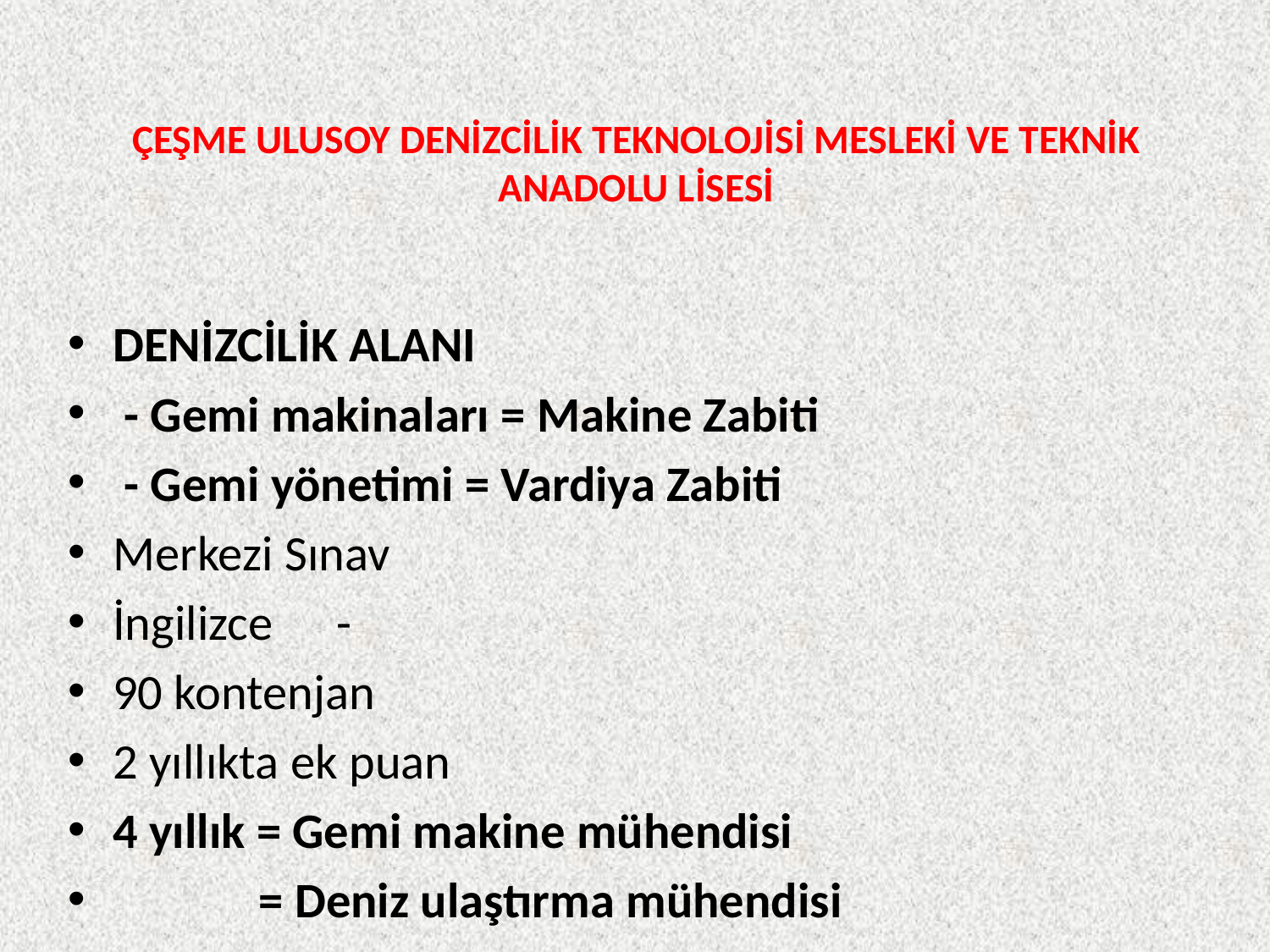

# ÇEŞME ULUSOY DENİZCİLİK TEKNOLOJİSİ MESLEKİ VE TEKNİK ANADOLU LİSESİ
DENİZCİLİK ALANI
 - Gemi makinaları = Makine Zabiti
 - Gemi yönetimi = Vardiya Zabiti
Merkezi Sınav
İngilizce		-
90 kontenjan
2 yıllıkta ek puan
4 yıllık = Gemi makine mühendisi
             = Deniz ulaştırma mühendisi